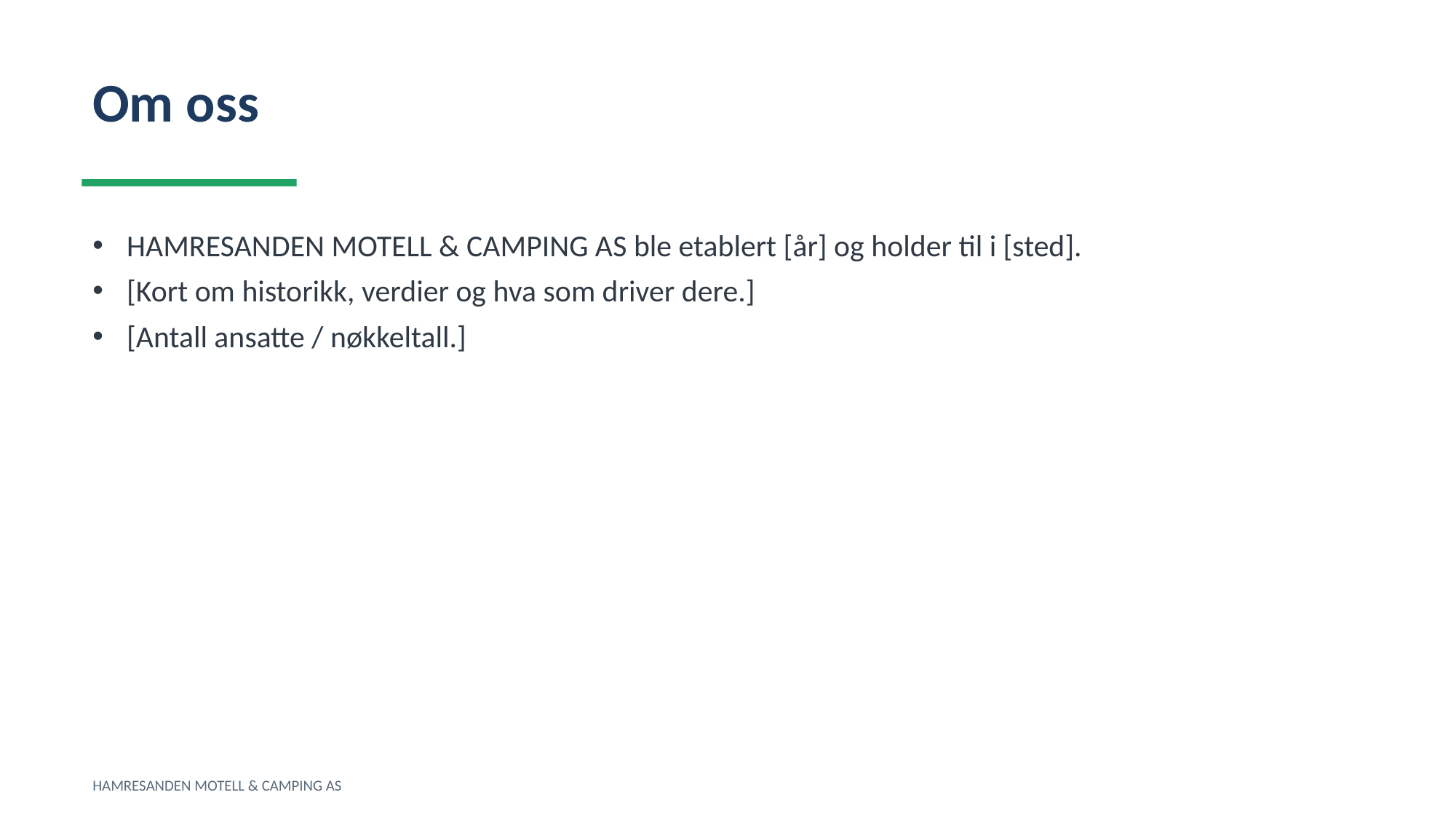

Om oss

HAMRESANDEN MOTELL & CAMPING AS ble etablert [år] og holder til i [sted].
[Kort om historikk, verdier og hva som driver dere.]
[Antall ansatte / nøkkeltall.]
HAMRESANDEN MOTELL & CAMPING AS